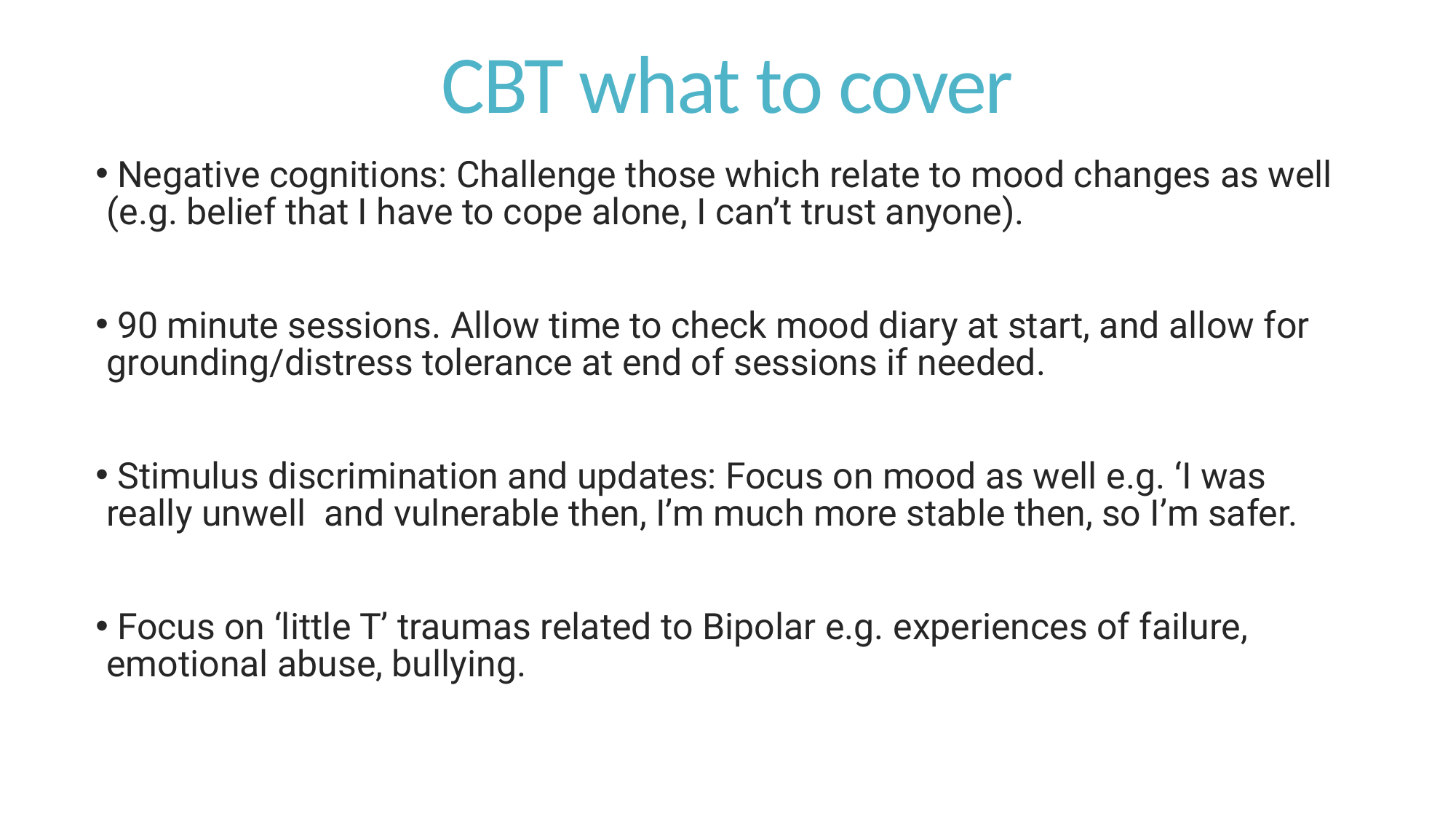

# CBT what to cover
 Negative cognitions: Challenge those which relate to mood changes as well (e.g. belief that I have to cope alone, I can’t trust anyone).

 90 minute sessions. Allow time to check mood diary at start, and allow for grounding/distress tolerance at end of sessions if needed.

 Stimulus discrimination and updates: Focus on mood as well e.g. ‘I was really unwell  and vulnerable then, I’m much more stable then, so I’m safer.

 Focus on ‘little T’ traumas related to Bipolar e.g. experiences of failure, emotional abuse, bullying.